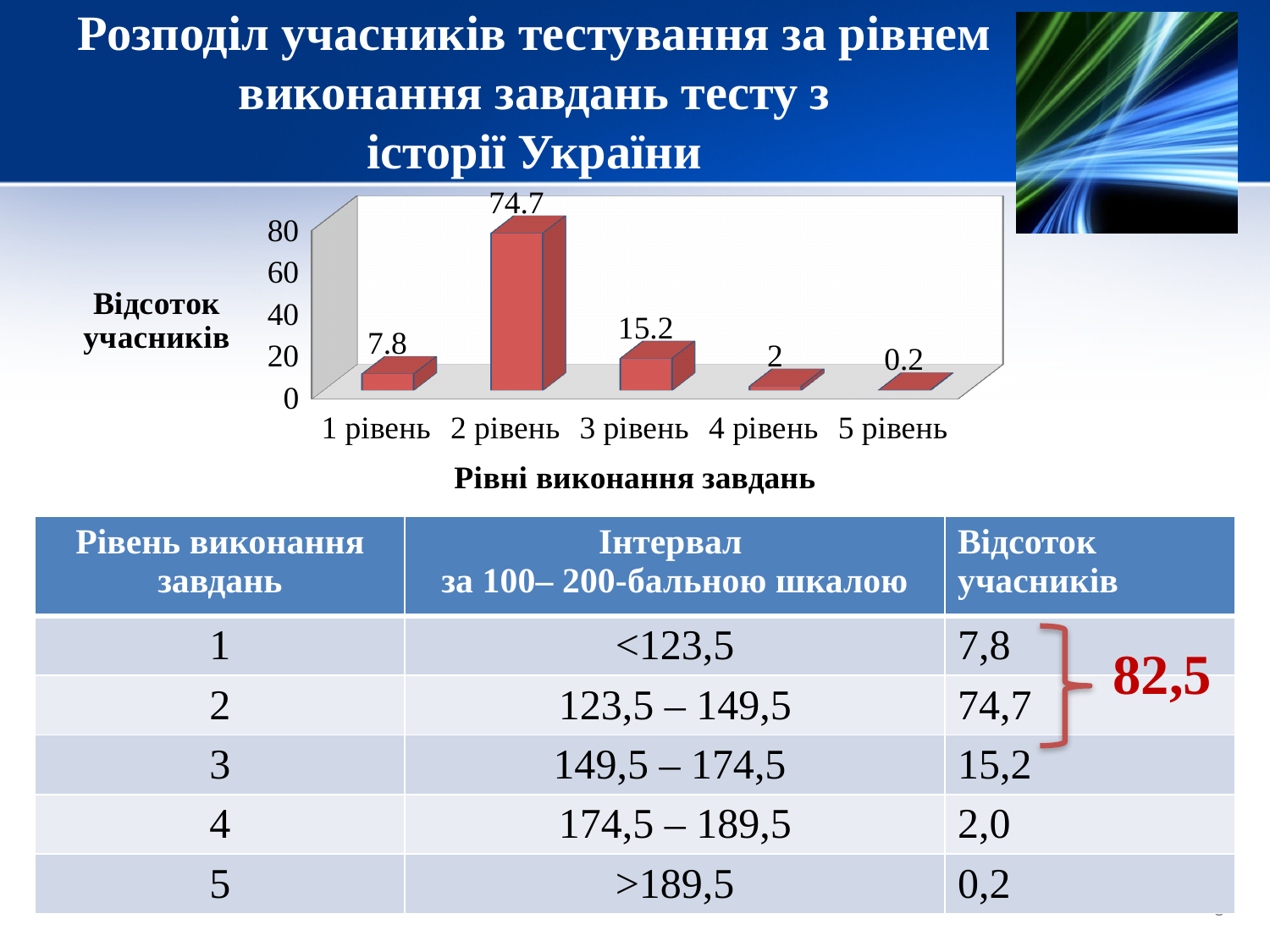

# Розподіл учасників тестування за рівнем виконання завдань тесту з історії України

[unsupported chart]

| Рівень виконання завдань | Інтервал за 100– 200-бальною шкалою | Відсоток учасників |
| --- | --- | --- |
| 1 | <123,5 | 7,8 |
| 2 | 123,5 – 149,5 | 74,7 |
| 3 | 149,5 – 174,5 | 15,2 |
| 4 | 174,5 – 189,5 | 2,0 |
| 5 | >189,5 | 0,2 |

82,5
8